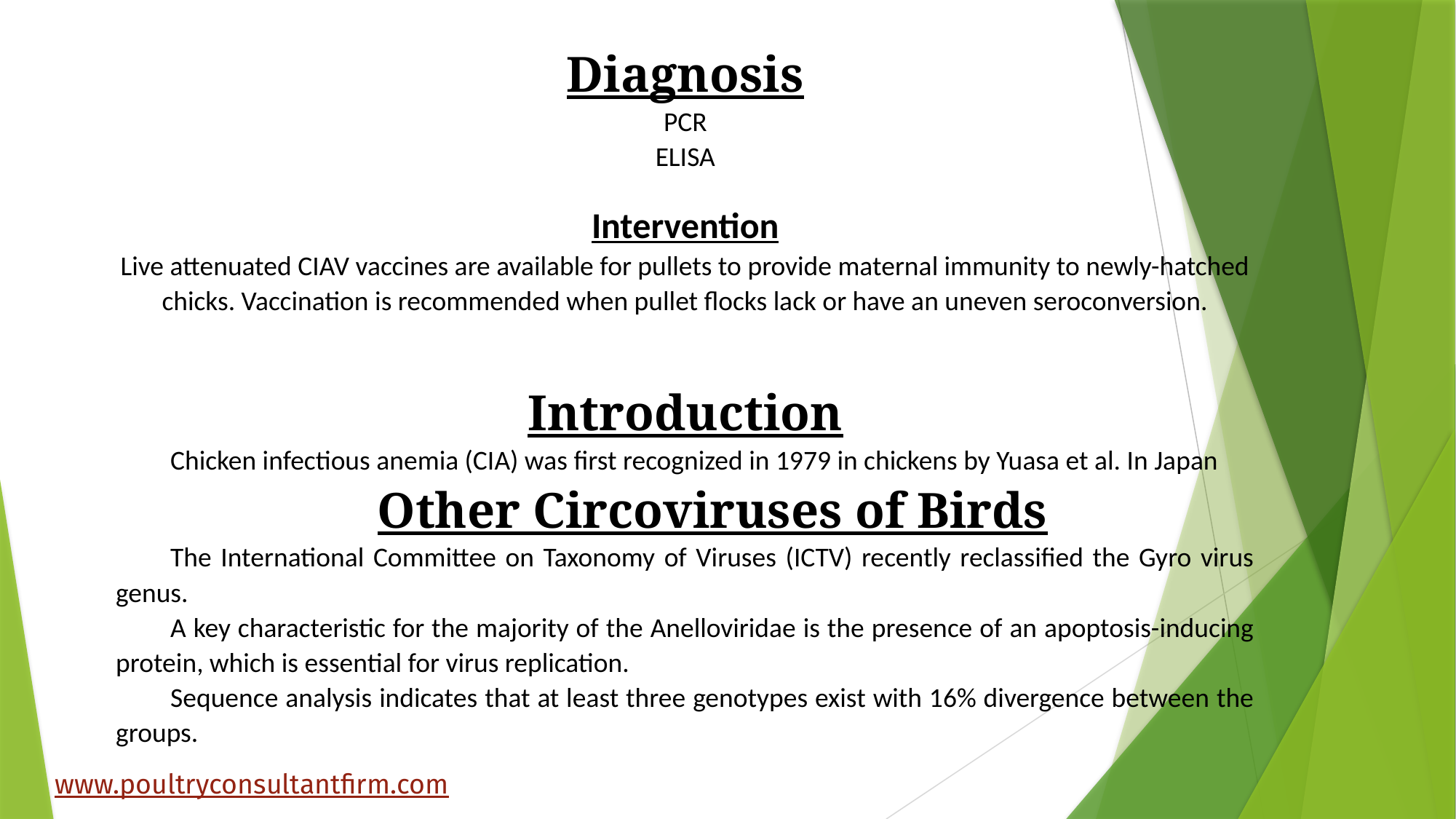

Diagnosis
PCR
ELISA

Intervention
Live attenuated CIAV vaccines are available for pullets to provide maternal immunity to newly-hatched chicks. Vaccination is recommended when pullet flocks lack or have an uneven seroconversion.

Introduction
Chicken infectious anemia (CIA) was first recognized in 1979 in chickens by Yuasa et al. In Japan
Other Circoviruses of Birds
The International Committee on Taxonomy of Viruses (ICTV) recently reclassified the Gyro virus genus.
A key characteristic for the majority of the Anelloviridae is the presence of an apoptosis-inducing protein, which is essential for virus replication.
Sequence analysis indicates that at least three genotypes exist with 16% divergence between the groups.
www.poultryconsultantfirm.com